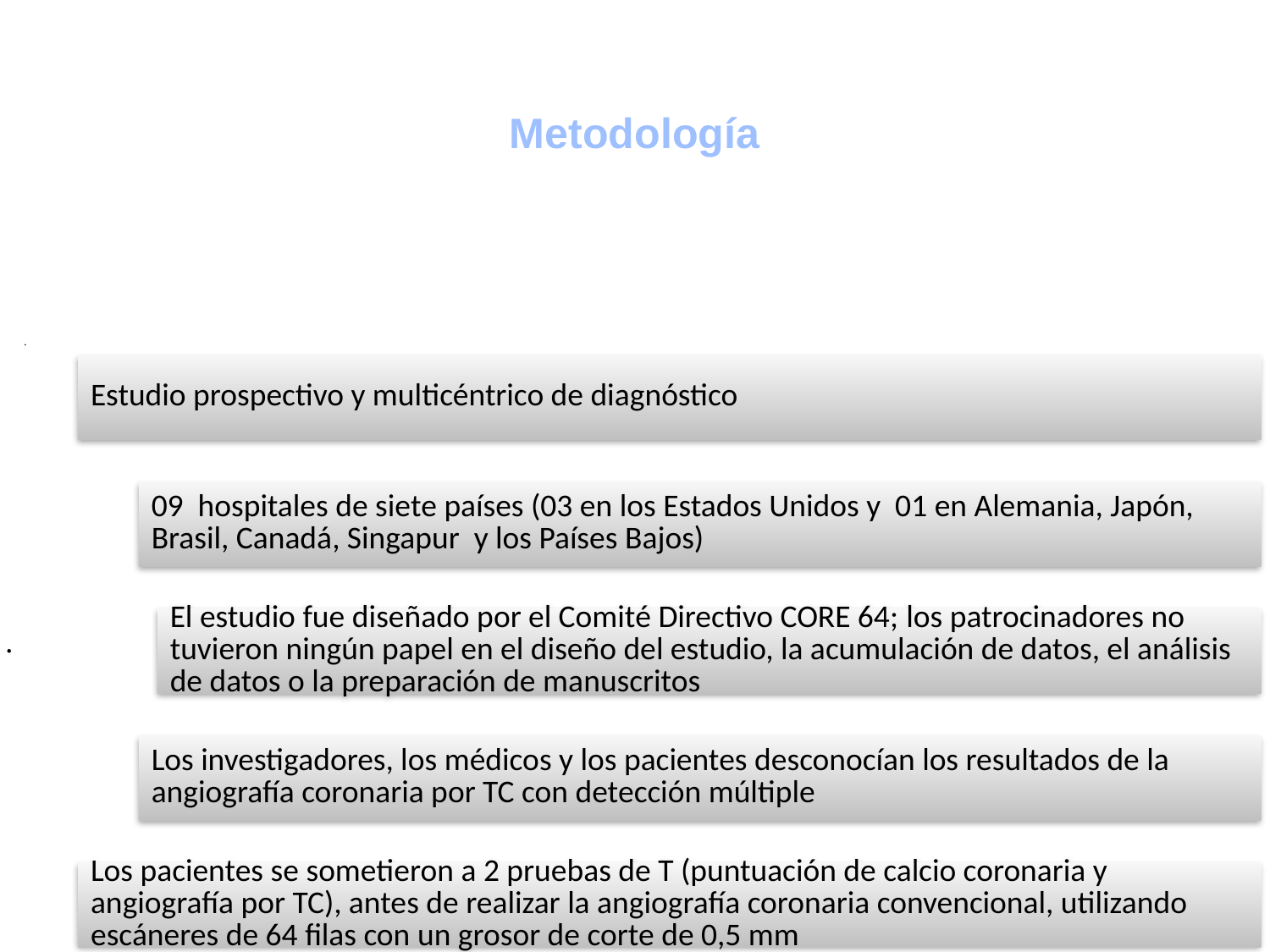

# Metodología

Estudio prospectivo y multicéntrico de diagnóstico
09  hospitales de siete países (03 en los Estados Unidos y  01 en Alemania, Japón, Brasil, Canadá, Singapur  y los Países Bajos)
El estudio fue diseñado por el Comité Directivo CORE 64; los patrocinadores no tuvieron ningún papel en el diseño del estudio, la acumulación de datos, el análisis de datos o la preparación de manuscritos
Los investigadores, los médicos y los pacientes desconocían los resultados de la angiografía coronaria por TC con detección múltiple
Los pacientes se sometieron a 2 pruebas de T (puntuación de calcio coronaria y angiografía por TC), antes de realizar la angiografía coronaria convencional, utilizando escáneres de 64 filas con un grosor de corte de 0,5 mm